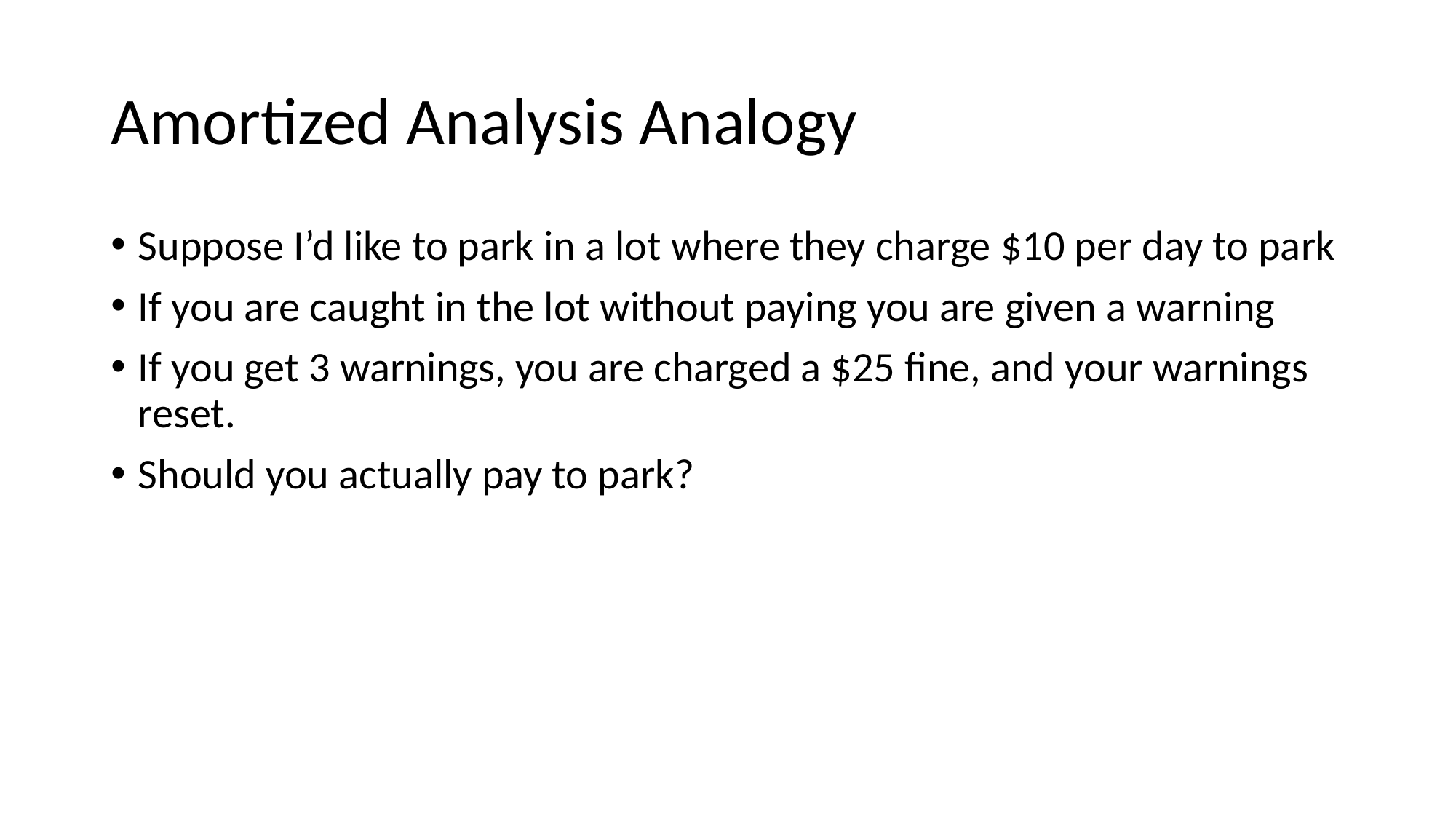

# Amortized Analysis Analogy
Suppose I’d like to park in a lot where they charge $10 per day to park
If you are caught in the lot without paying you are given a warning
If you get 3 warnings, you are charged a $25 fine, and your warnings reset.
Should you actually pay to park?